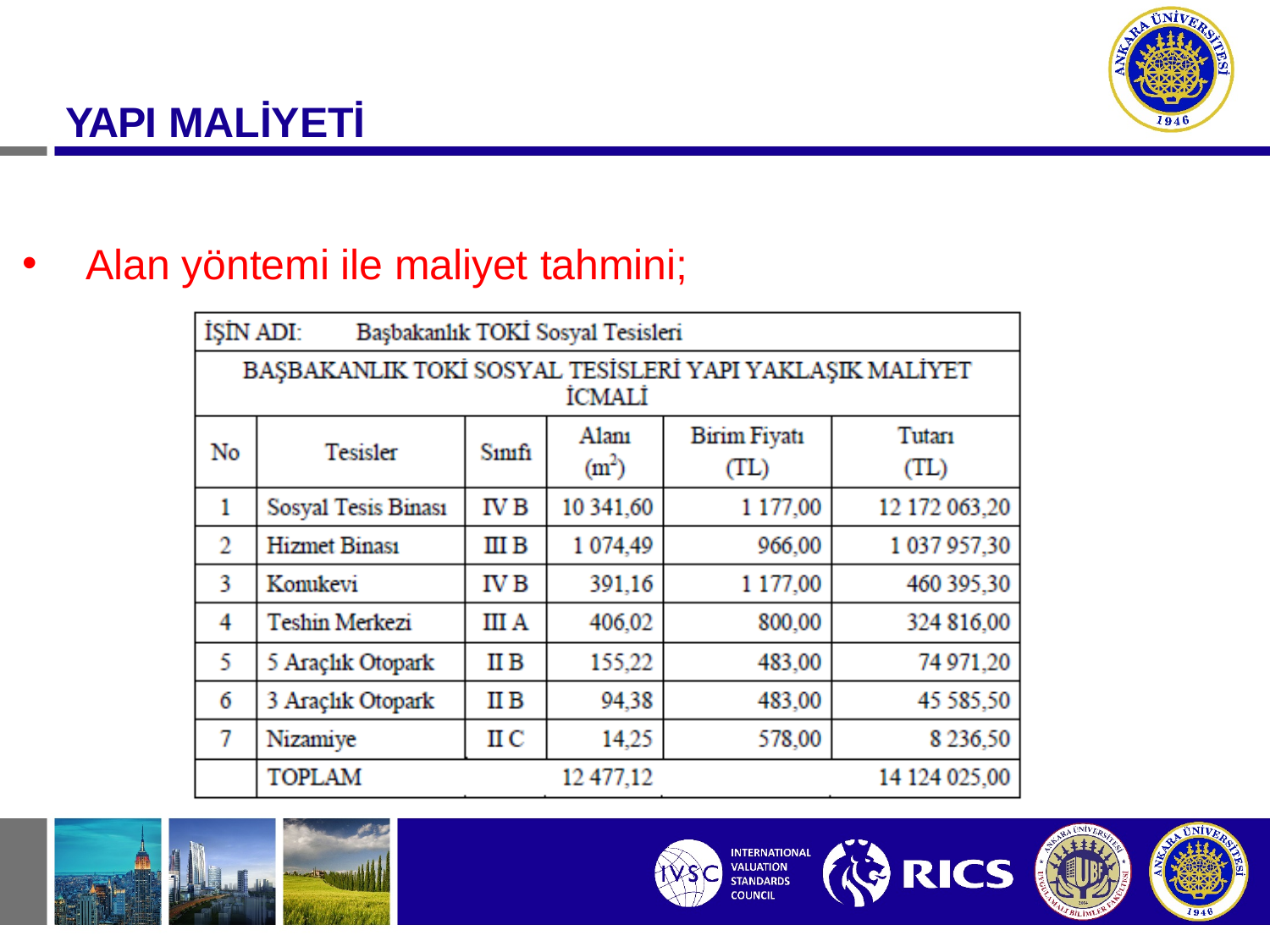

# YAPI MALİYETİ
Alan yöntemi ile maliyet tahmini;